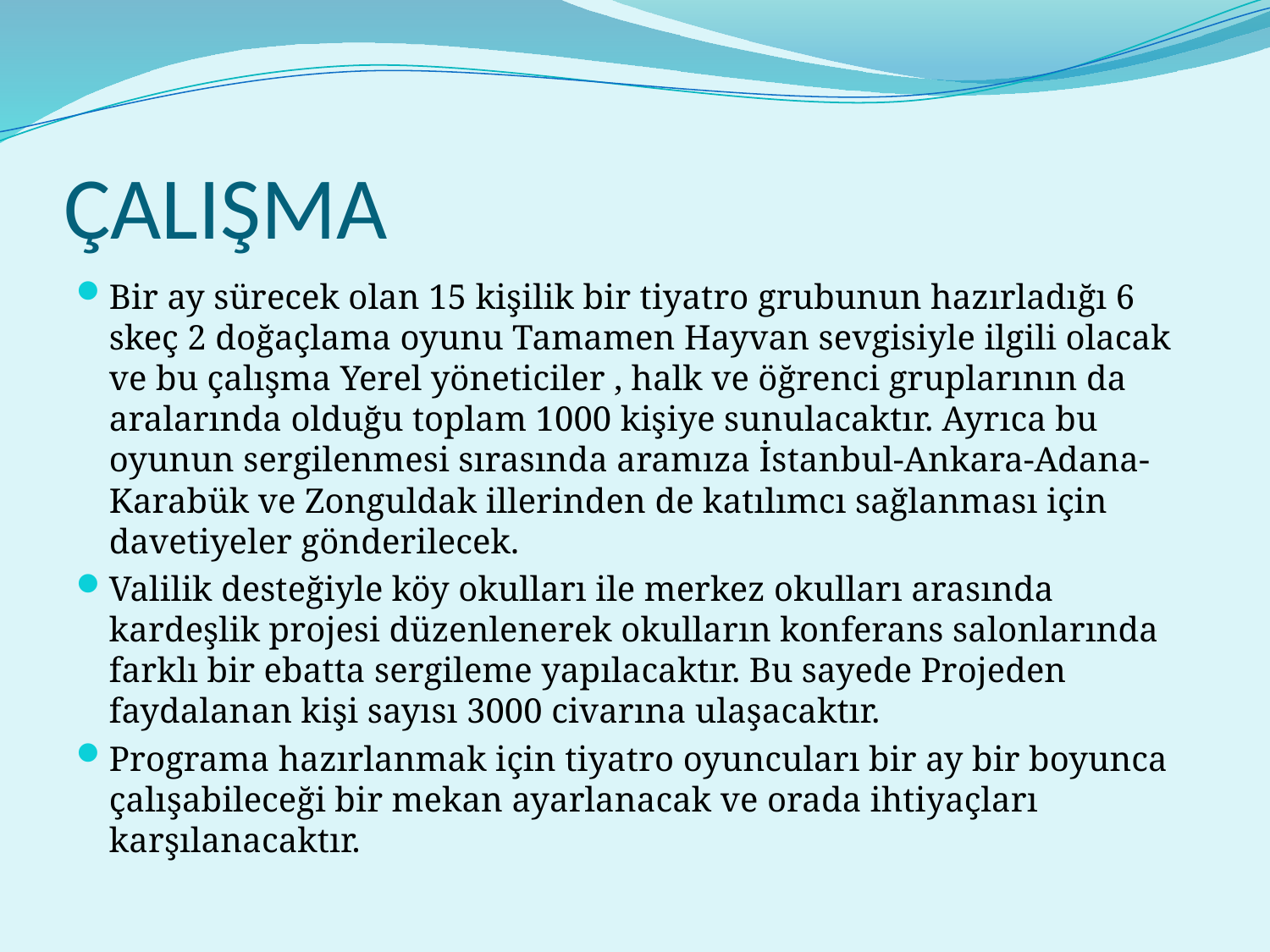

# ÇALIŞMA
Bir ay sürecek olan 15 kişilik bir tiyatro grubunun hazırladığı 6 skeç 2 doğaçlama oyunu Tamamen Hayvan sevgisiyle ilgili olacak ve bu çalışma Yerel yöneticiler , halk ve öğrenci gruplarının da aralarında olduğu toplam 1000 kişiye sunulacaktır. Ayrıca bu oyunun sergilenmesi sırasında aramıza İstanbul-Ankara-Adana-Karabük ve Zonguldak illerinden de katılımcı sağlanması için davetiyeler gönderilecek.
Valilik desteğiyle köy okulları ile merkez okulları arasında kardeşlik projesi düzenlenerek okulların konferans salonlarında farklı bir ebatta sergileme yapılacaktır. Bu sayede Projeden faydalanan kişi sayısı 3000 civarına ulaşacaktır.
Programa hazırlanmak için tiyatro oyuncuları bir ay bir boyunca çalışabileceği bir mekan ayarlanacak ve orada ihtiyaçları karşılanacaktır.